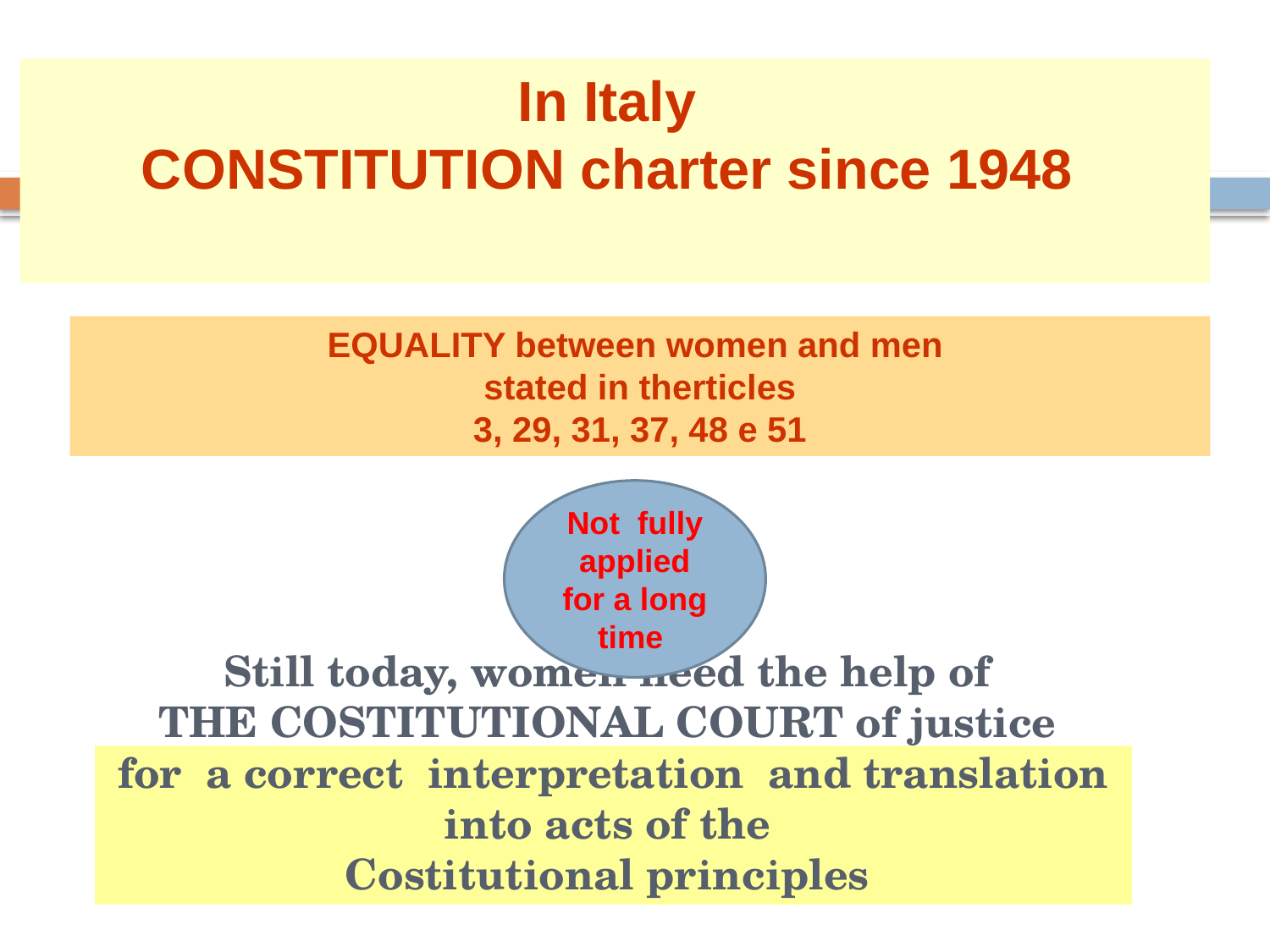

In Italy
CONSTITUTION charter since 1948

EQUALITY between women and men
stated in therticles
3, 29, 31, 37, 48 e 51
Not  fully applied for a long time
Still today, women need the help of
THE COSTITUTIONAL COURT of justice
for  a correct  interpretation  and translation into acts of the
Costitutional principles